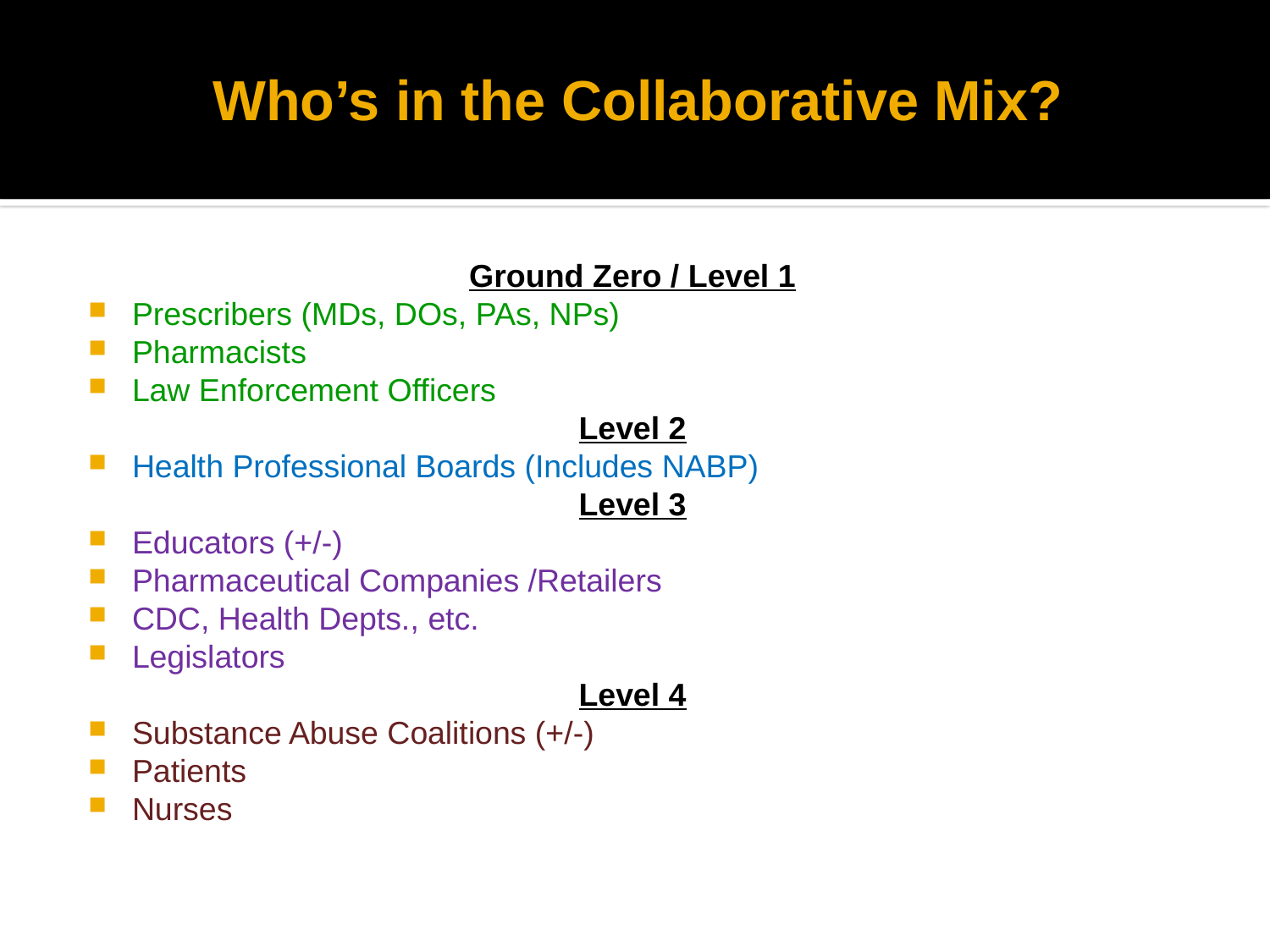

# Who’s in the Collaborative Mix?
Ground Zero / Level 1
Prescribers (MDs, DOs, PAs, NPs)
Pharmacists
Law Enforcement Officers
Level 2
Health Professional Boards (Includes NABP)
Level 3
Educators (+/-)
Pharmaceutical Companies /Retailers
CDC, Health Depts., etc.
Legislators
Level 4
Substance Abuse Coalitions (+/-)
Patients
Nurses